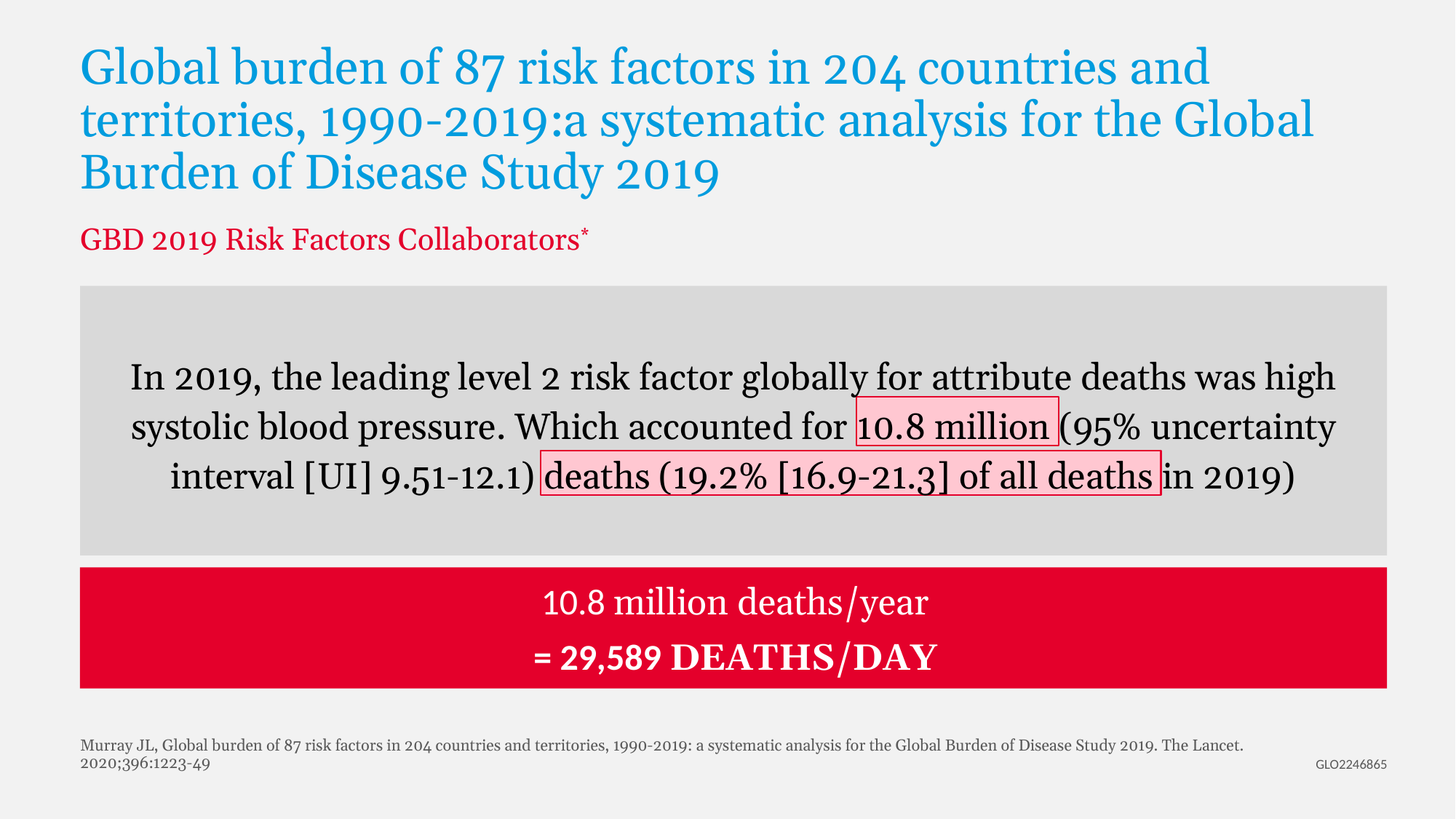

# Global burden of 87 risk factors in 204 countries and territories, 1990-2019:a systematic analysis for the Global Burden of Disease Study 2019
GBD 2019 Risk Factors Collaborators*

In 2019, the leading level 2 risk factor globally for attribute deaths was high systolic blood pressure. Which accounted for 10.8 million (95% uncertainty interval [UI] 9.51-12.1) deaths (19.2% [16.9-21.3] of all deaths in 2019)

10.8 million deaths/year
= 29,589 deaths/day
Murray JL, Global burden of 87 risk factors in 204 countries and territories, 1990-2019: a systematic analysis for the Global Burden of Disease Study 2019. The Lancet. 2020;396:1223-49
GLO2246865